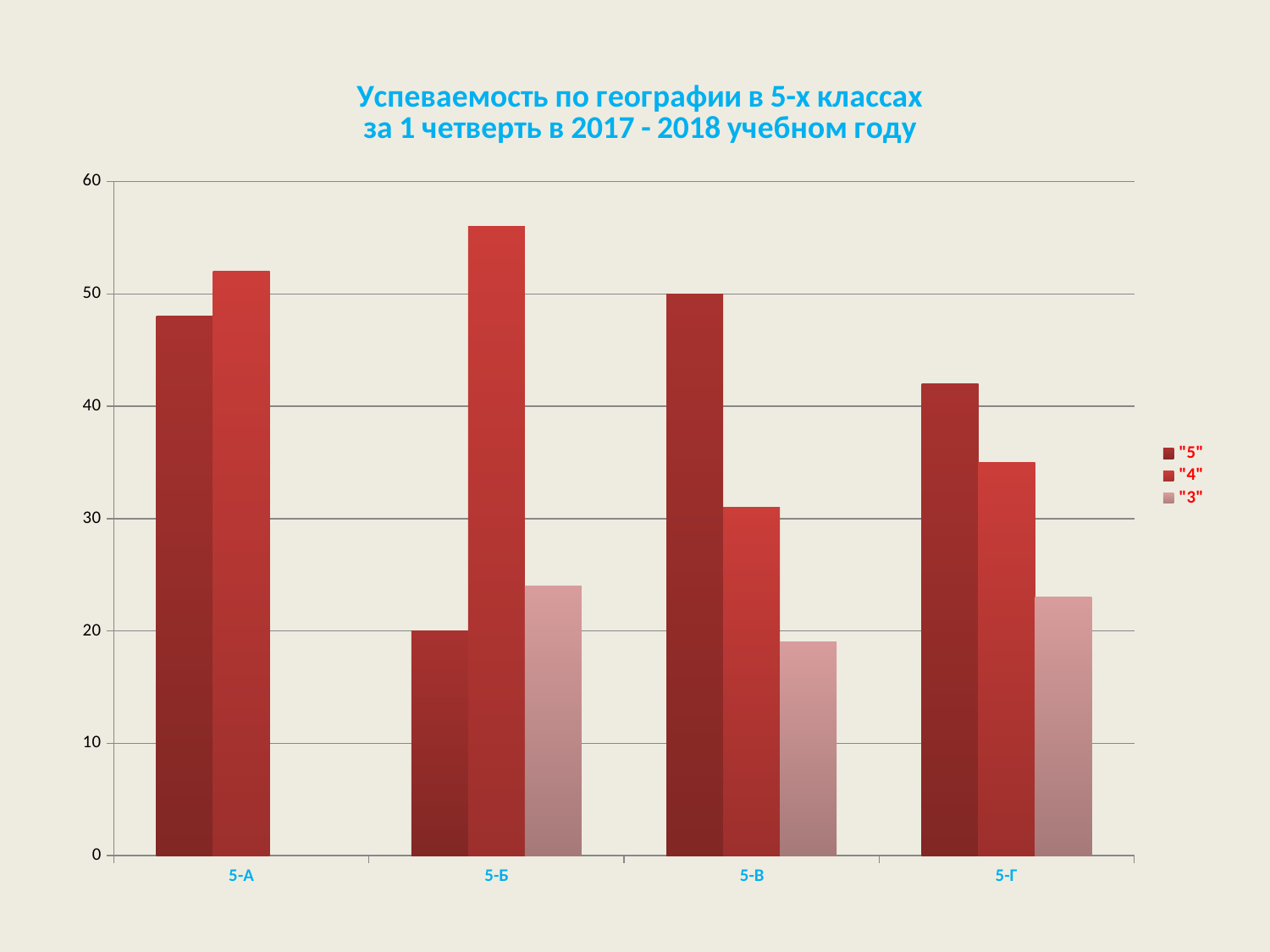

### Chart: Успеваемость по географии в 5-х классах
за 1 четверть в 2017 - 2018 учебном году

| Category | "5" | "4" | "3" |
|---|---|---|---|
| 5-А | 48.0 | 52.0 | None |
| 5-Б | 20.0 | 56.0 | 24.0 |
| 5-В | 50.0 | 31.0 | 19.0 |
| 5-Г | 42.0 | 35.0 | 23.0 |